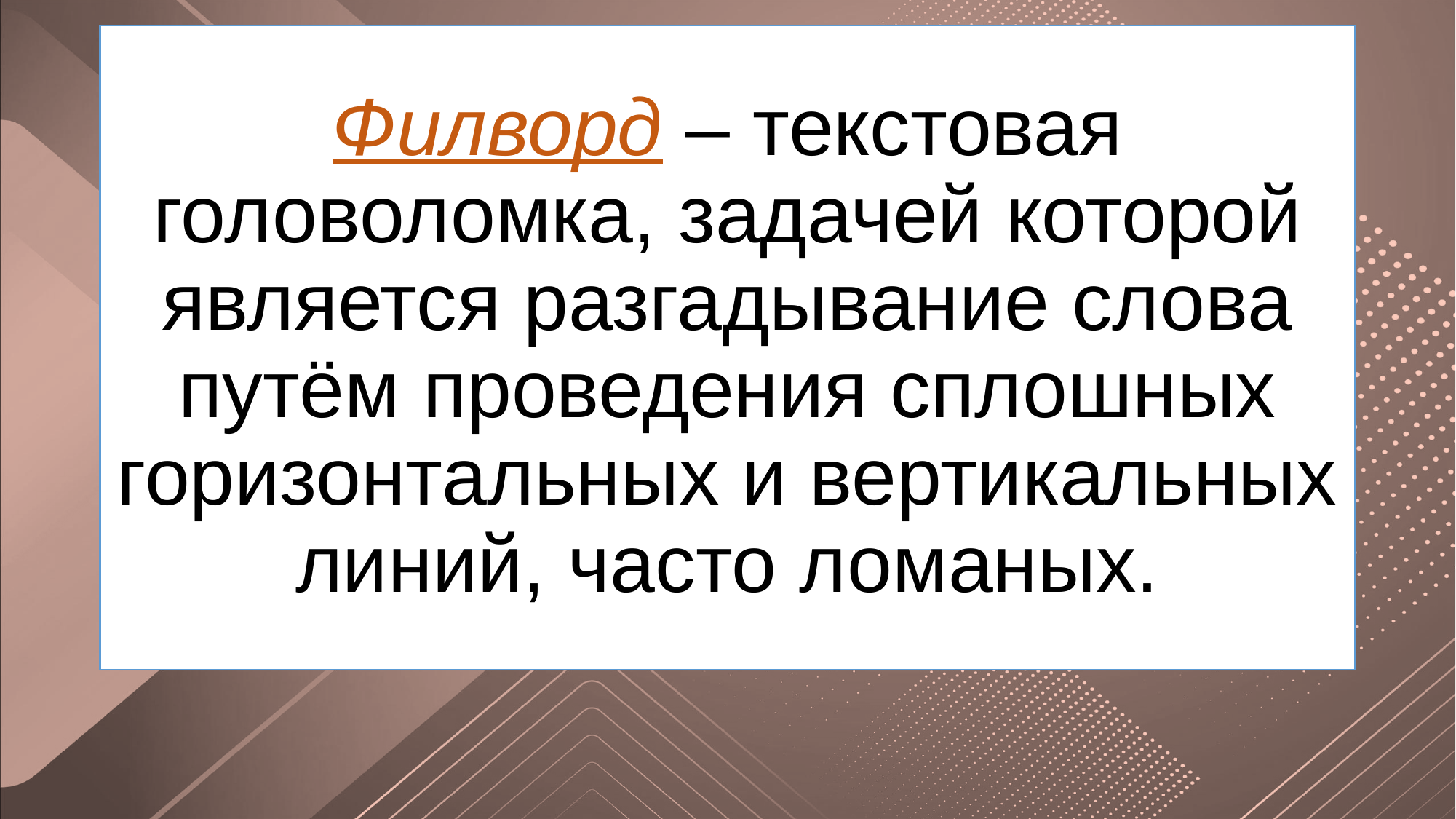

# Филворд – текстовая головоломка, задачей которой является разгадывание слова путём проведения сплошных горизонтальных и вертикальных линий, часто ломаных.